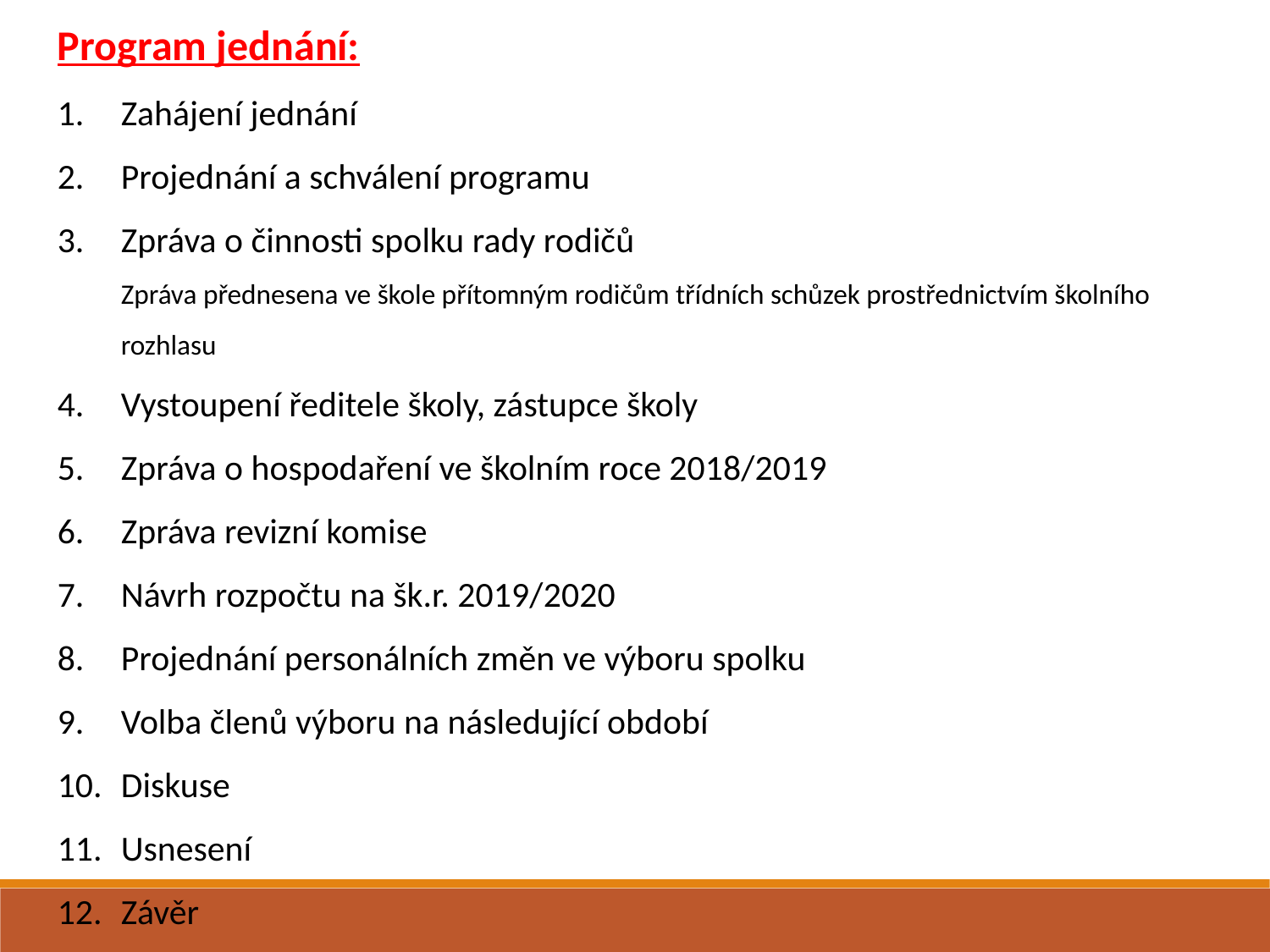

Program jednání:
Zahájení jednání
Projednání a schválení programu
Zpráva o činnosti spolku rady rodičů
Zpráva přednesena ve škole přítomným rodičům třídních schůzek prostřednictvím školního rozhlasu
Vystoupení ředitele školy, zástupce školy
Zpráva o hospodaření ve školním roce 2018/2019
Zpráva revizní komise
Návrh rozpočtu na šk.r. 2019/2020
Projednání personálních změn ve výboru spolku
Volba členů výboru na následující období
Diskuse
Usnesení
Závěr